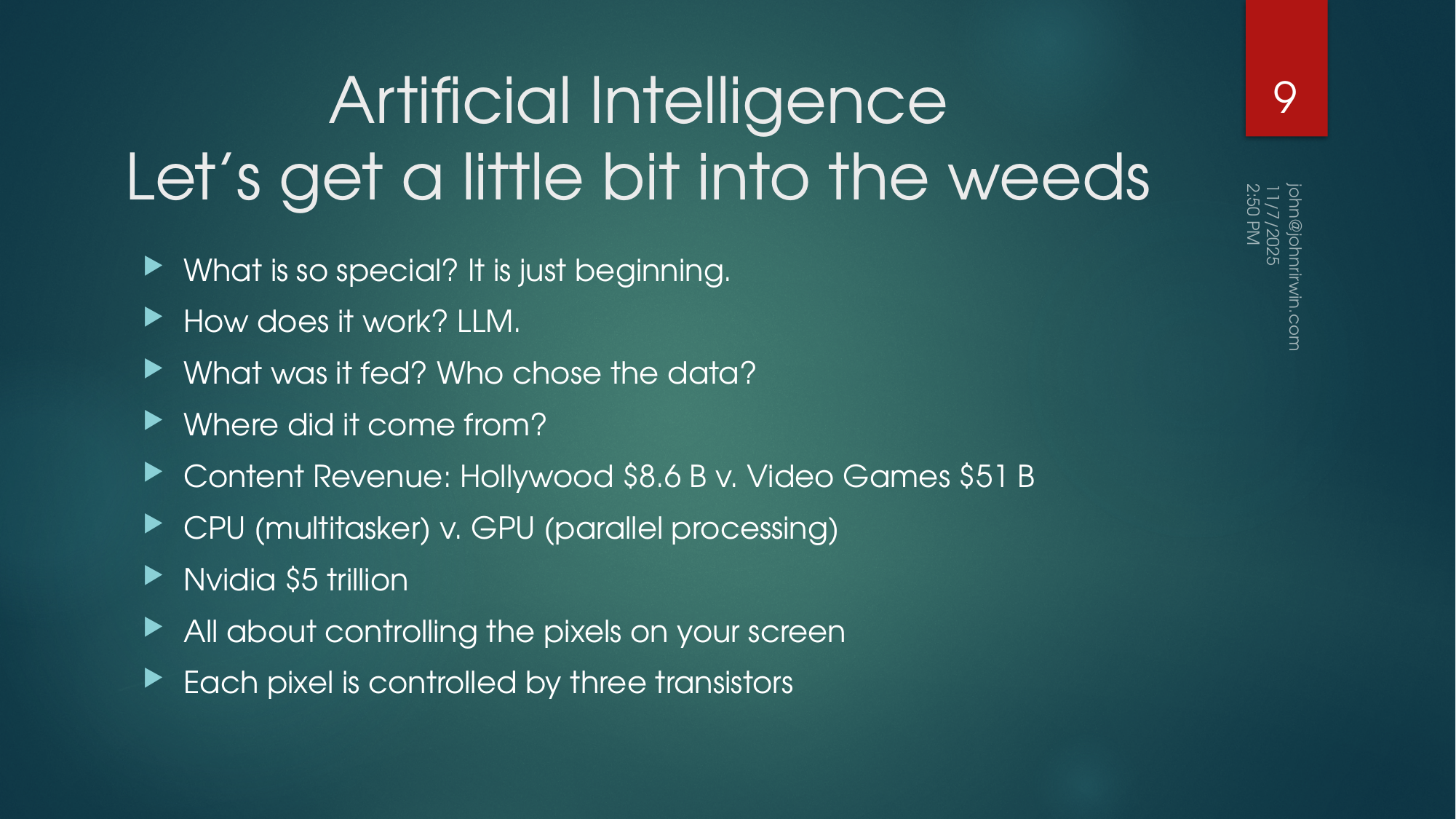

9
# Artificial Intelligence Let’s get a little bit into the weeds
11/7/2025 2:50 PM
What is so special? It is just beginning.
How does it work? LLM.
What was it fed? Who chose the data?
Where did it come from?
Content Revenue: Hollywood $8.6 B v. Video Games $51 B
CPU (multitasker) v. GPU (parallel processing)
Nvidia $5 trillion
All about controlling the pixels on your screen
Each pixel is controlled by three transistors

john@johnrirwin.com